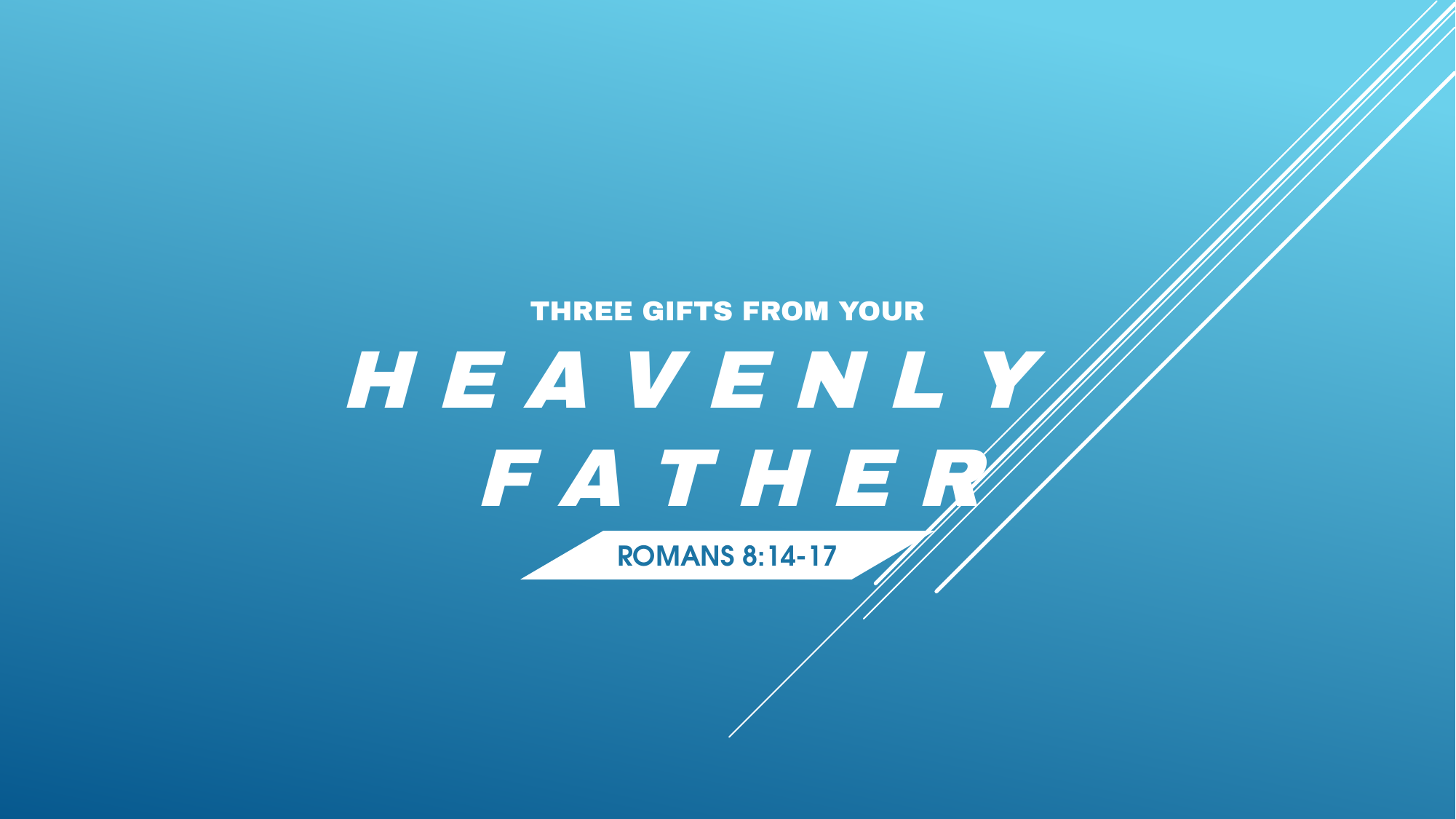

THREE GIFTS FROM YOUR
H E A V E N L Y
F A T H E R
ROMANS 8:14-17